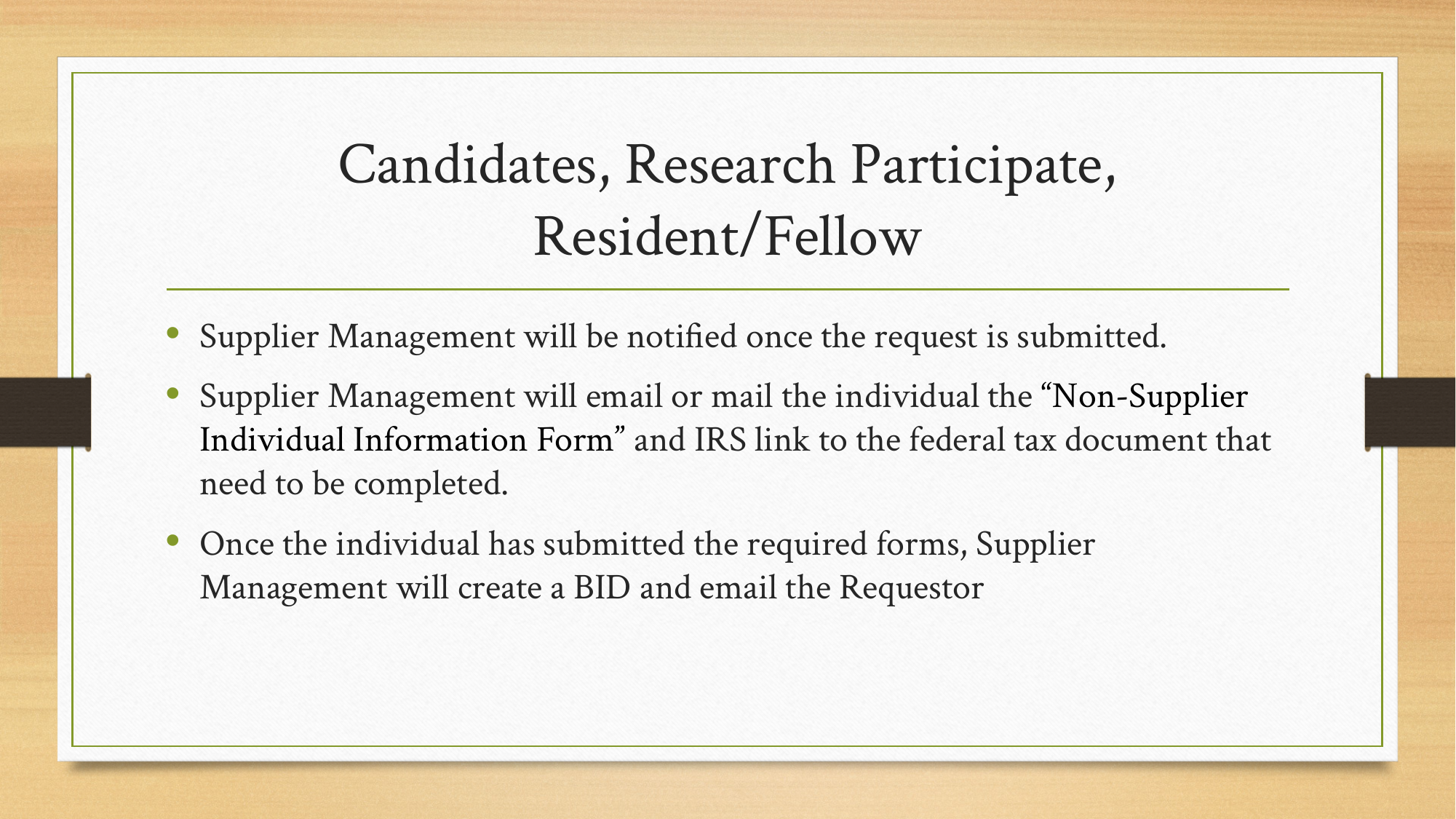

# Candidates, Research Participate, Resident/Fellow
Supplier Management will be notified once the request is submitted.
Supplier Management will email or mail the individual the “Non-Supplier Individual Information Form” and IRS link to the federal tax document that need to be completed.
Once the individual has submitted the required forms, Supplier Management will create a BID and email the Requestor